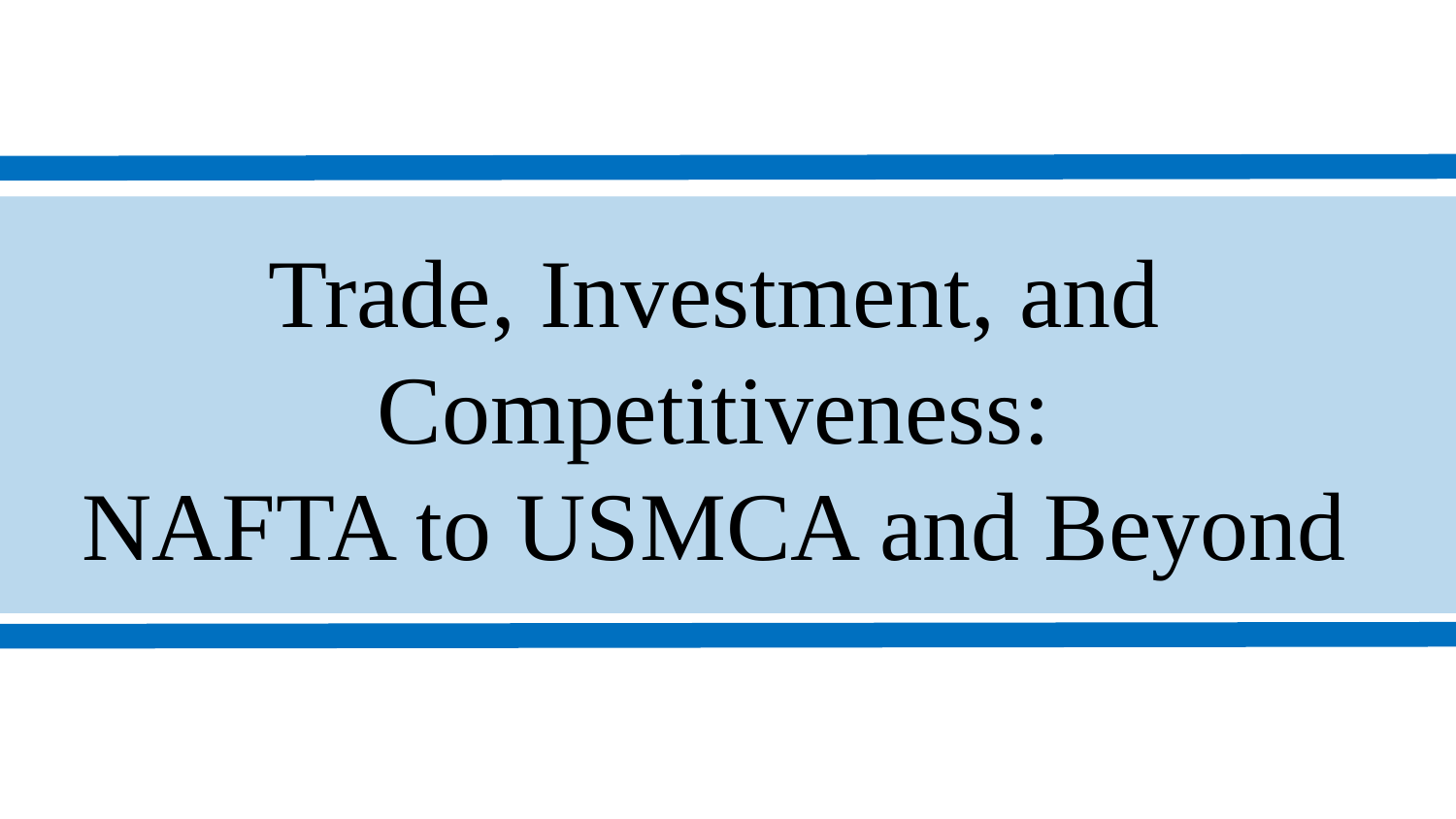

Trade, Investment, and Competitiveness:
NAFTA to USMCA and Beyond